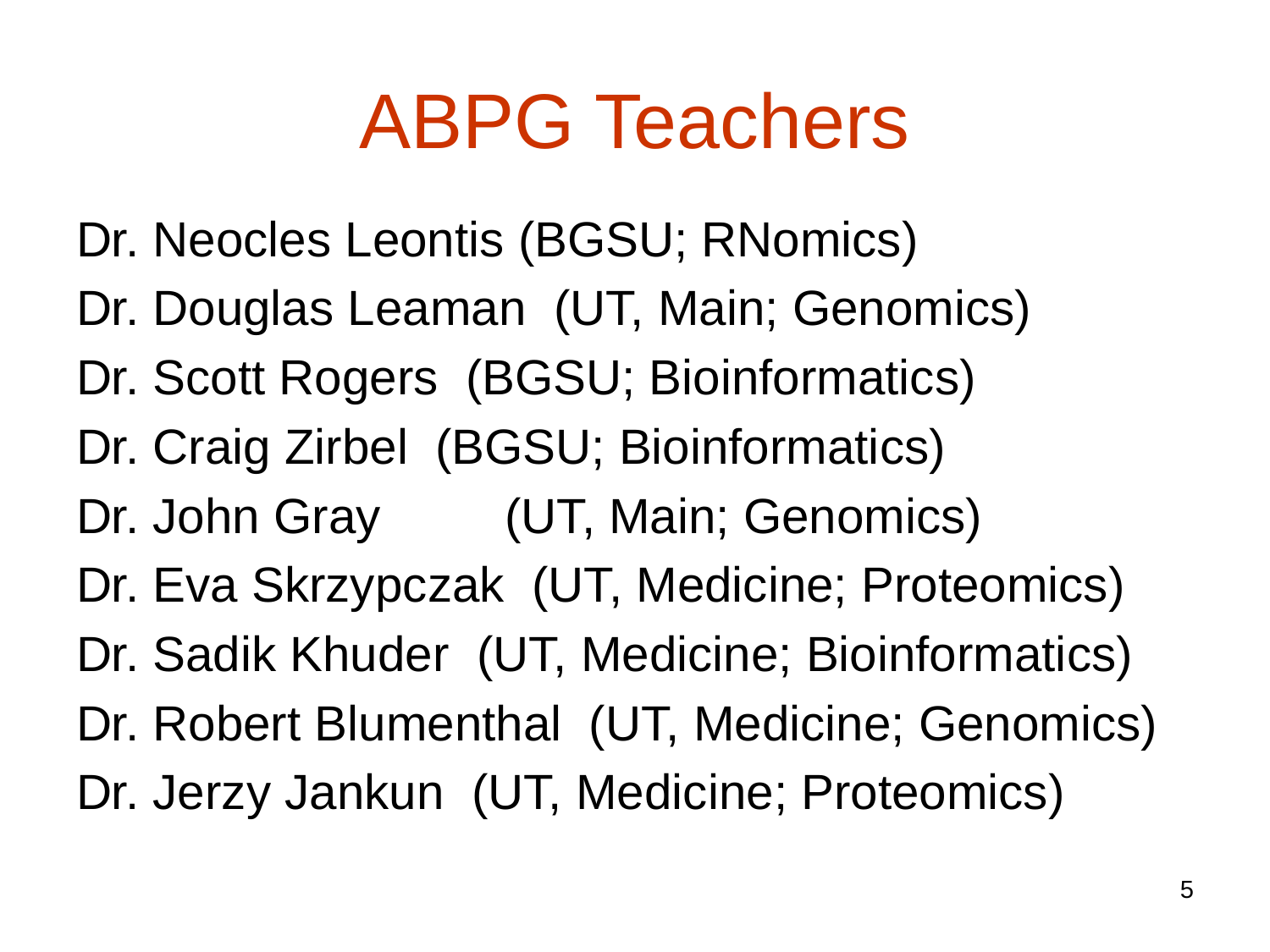

# ABPG Teachers
Dr. Neocles Leontis (BGSU; RNomics)
Dr. Douglas Leaman  (UT, Main; Genomics)
Dr. Scott Rogers  (BGSU; Bioinformatics)
Dr. Craig Zirbel  (BGSU; Bioinformatics)
Dr. John Gray	(UT, Main; Genomics)
Dr. Eva Skrzypczak  (UT, Medicine; Proteomics)
Dr. Sadik Khuder  (UT, Medicine; Bioinformatics)
Dr. Robert Blumenthal  (UT, Medicine; Genomics)
Dr. Jerzy Jankun  (UT, Medicine; Proteomics)
5